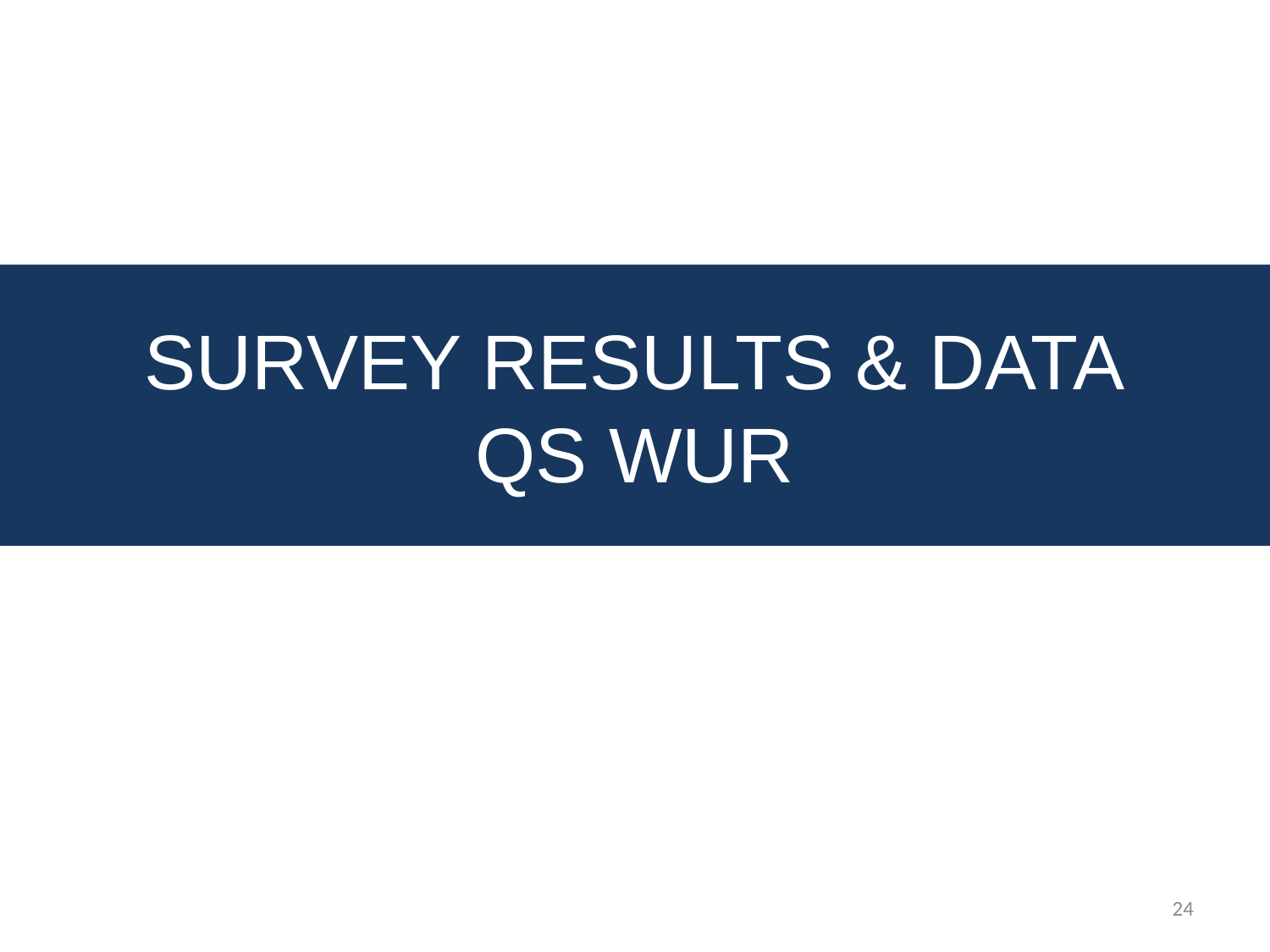

# SURVEY RESULTS & DATA QS WUR
24